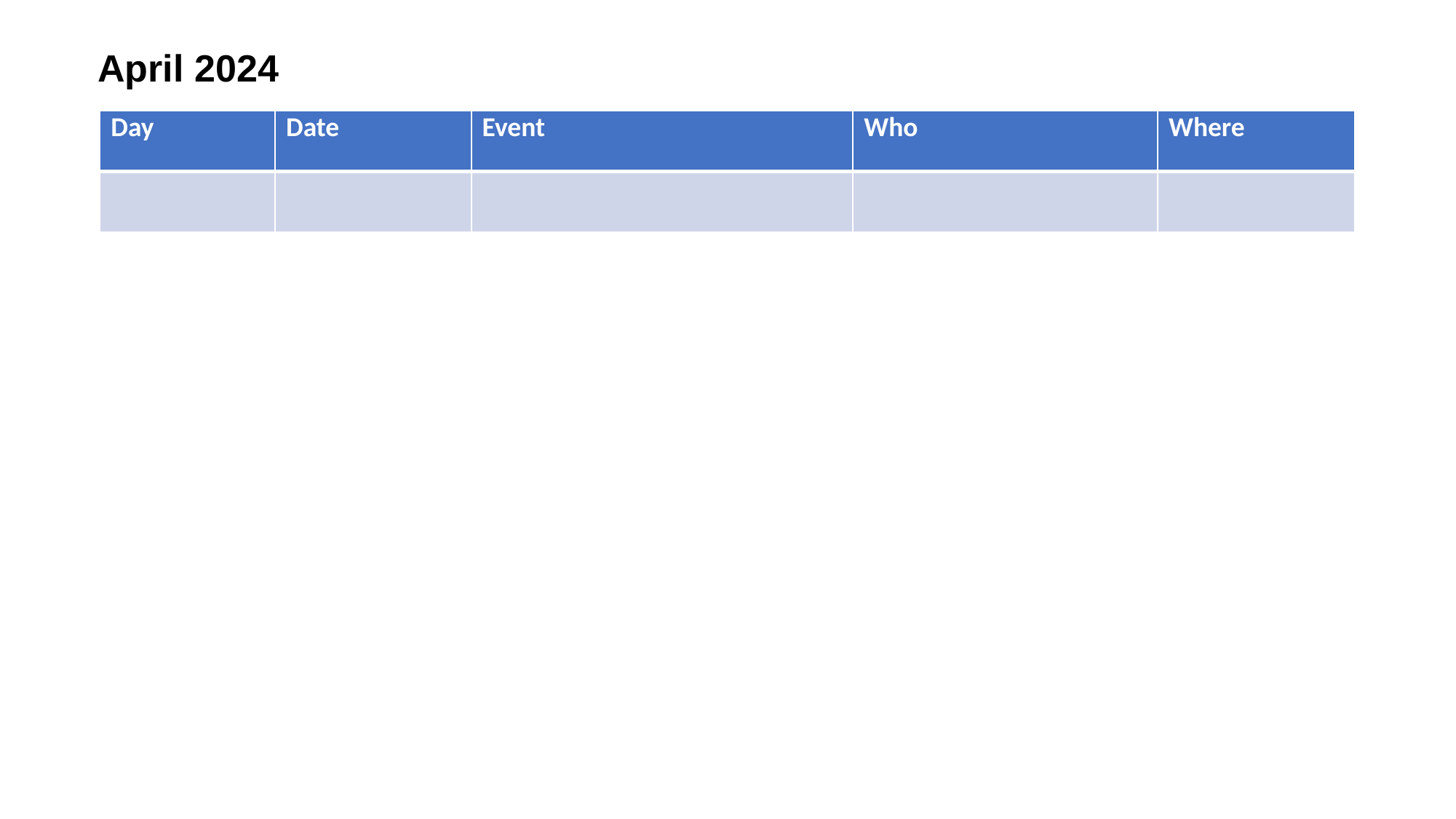

April 2024
| Day | Date | Event | Who | Where |
| --- | --- | --- | --- | --- |
|  |  |  |  |  |